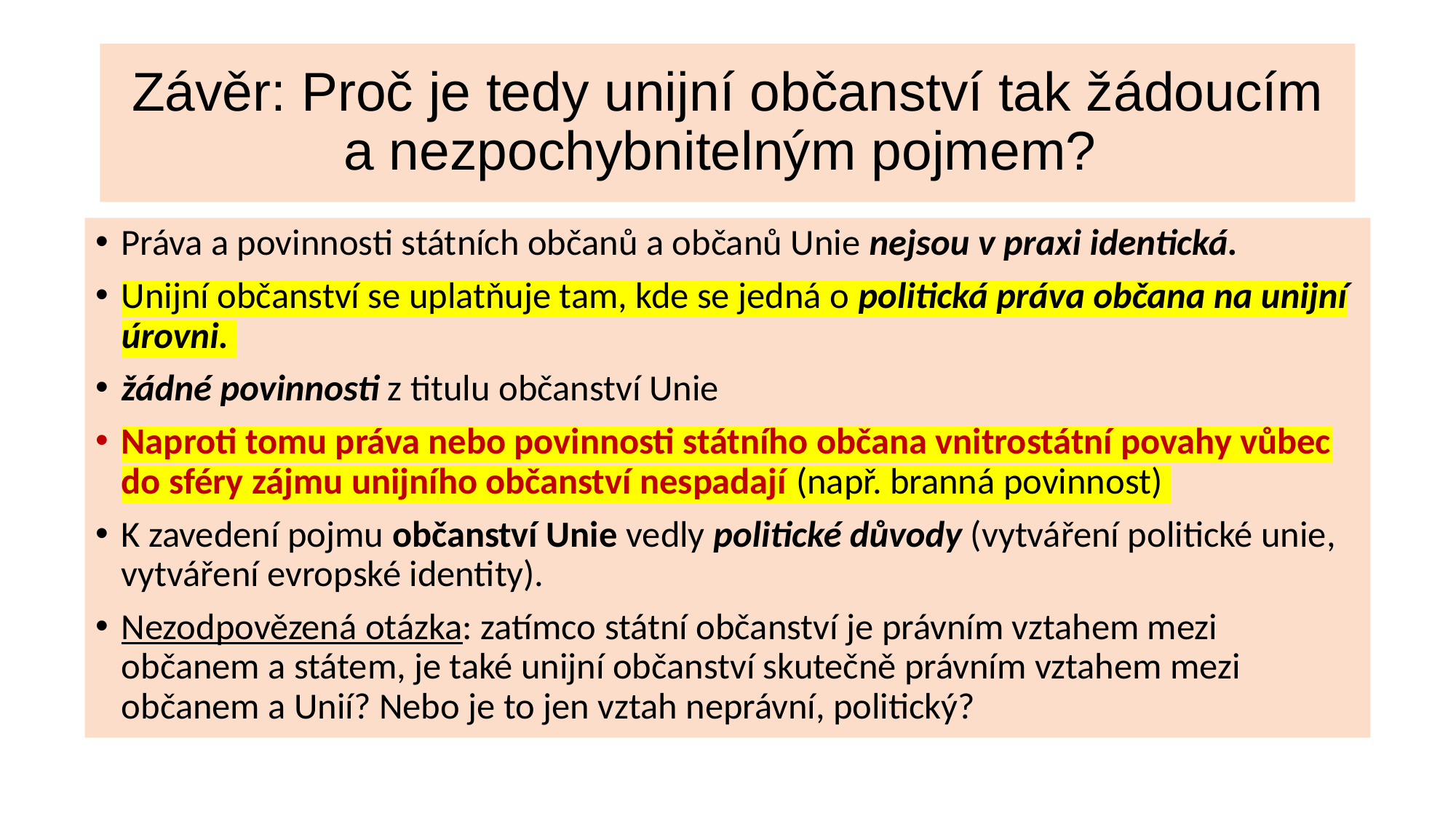

# Závěr: Proč je tedy unijní občanství tak žádoucím a nezpochybnitelným pojmem?
Práva a povinnosti státních občanů a občanů Unie nejsou v praxi identická.
Unijní občanství se uplatňuje tam, kde se jedná o politická práva občana na unijní úrovni.
žádné povinnosti z titulu občanství Unie
Naproti tomu práva nebo povinnosti státního občana vnitrostátní povahy vůbec do sféry zájmu unijního občanství nespadají (např. branná povinnost)
K zavedení pojmu občanství Unie vedly politické důvody (vytváření politické unie, vytváření evropské identity).
Nezodpovězená otázka: zatímco státní občanství je právním vztahem mezi občanem a státem, je také unijní občanství skutečně právním vztahem mezi občanem a Unií? Nebo je to jen vztah neprávní, politický?